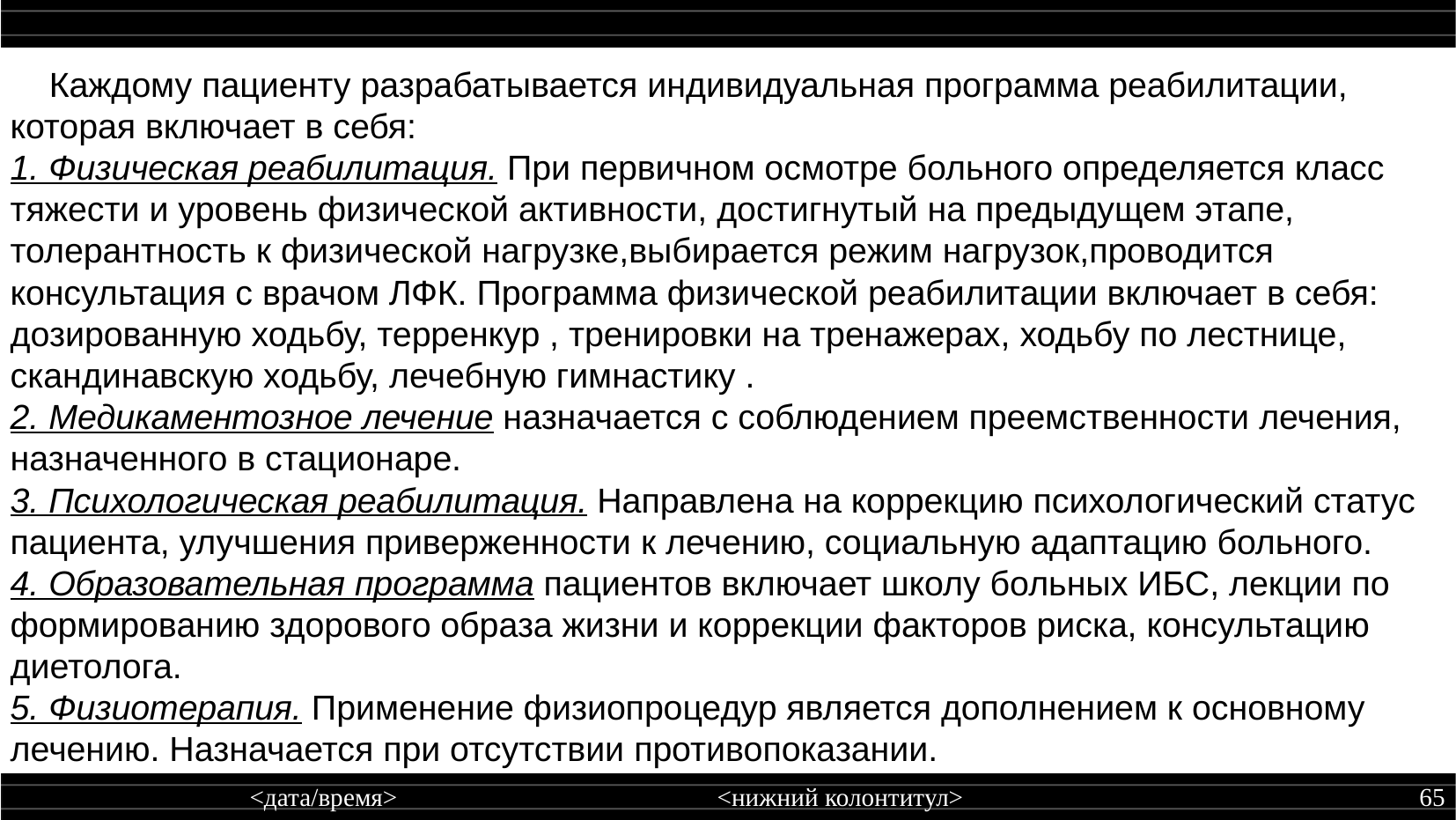

Каждому пациенту разрабатывается индивидуальная программа реабилитации, которая включает в себя:
1. Физическая реабилитация. При первичном осмотре больного определяется класс тяжести и уровень физической активности, достигнутый на предыдущем этапе, толерантность к физической нагрузке,выбирается режим нагрузок,проводится консультация с врачом ЛФК. Программа физической реабилитации включает в себя: дозированную ходьбу, терренкур , тренировки на тренажерах, ходьбу по лестнице, скандинавскую ходьбу, лечебную гимнастику .
2. Медикаментозное лечение назначается с соблюдением преемственности лечения, назначенного в стационаре.
3. Психологическая реабилитация. Направлена на коррекцию психологический статус пациента, улучшения приверженности к лечению, социальную адаптацию больного.
4. Образовательная программа пациентов включает школу больных ИБС, лекции по формированию здорового образа жизни и коррекции факторов риска, консультацию диетолога.
5. Физиотерапия. Применение физиопроцедур является дополнением к основному лечению. Назначается при отсутствии противопоказании.